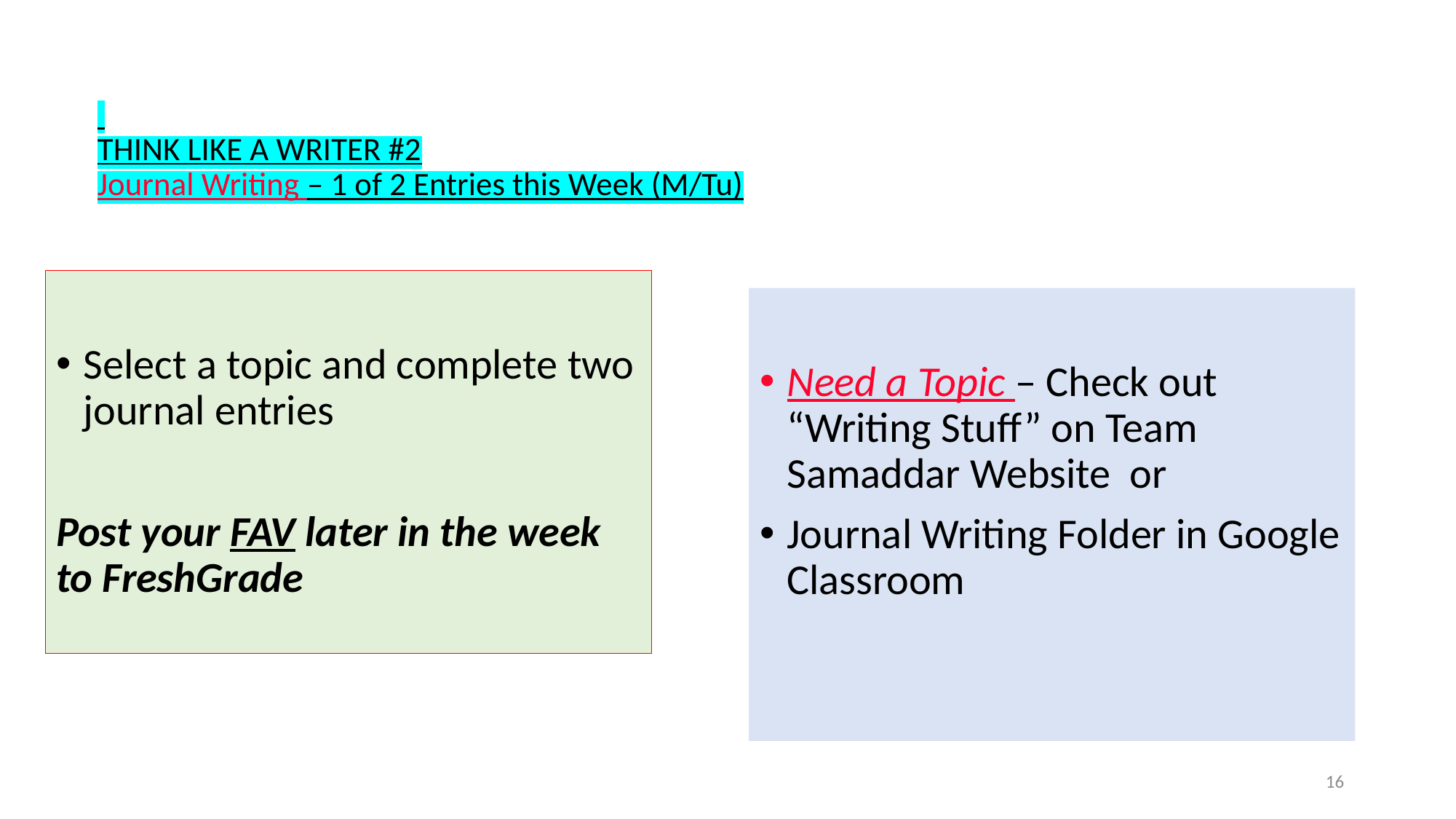

# THINK LIKE A WRITER #2 Journal Writing – 1 of 2 Entries this Week (M/Tu)

Select a topic and complete two journal entries

Post your FAV later in the week to FreshGrade

Need a Topic – Check out “Writing Stuff” on Team Samaddar Website  or
Journal Writing Folder in Google Classroom
16